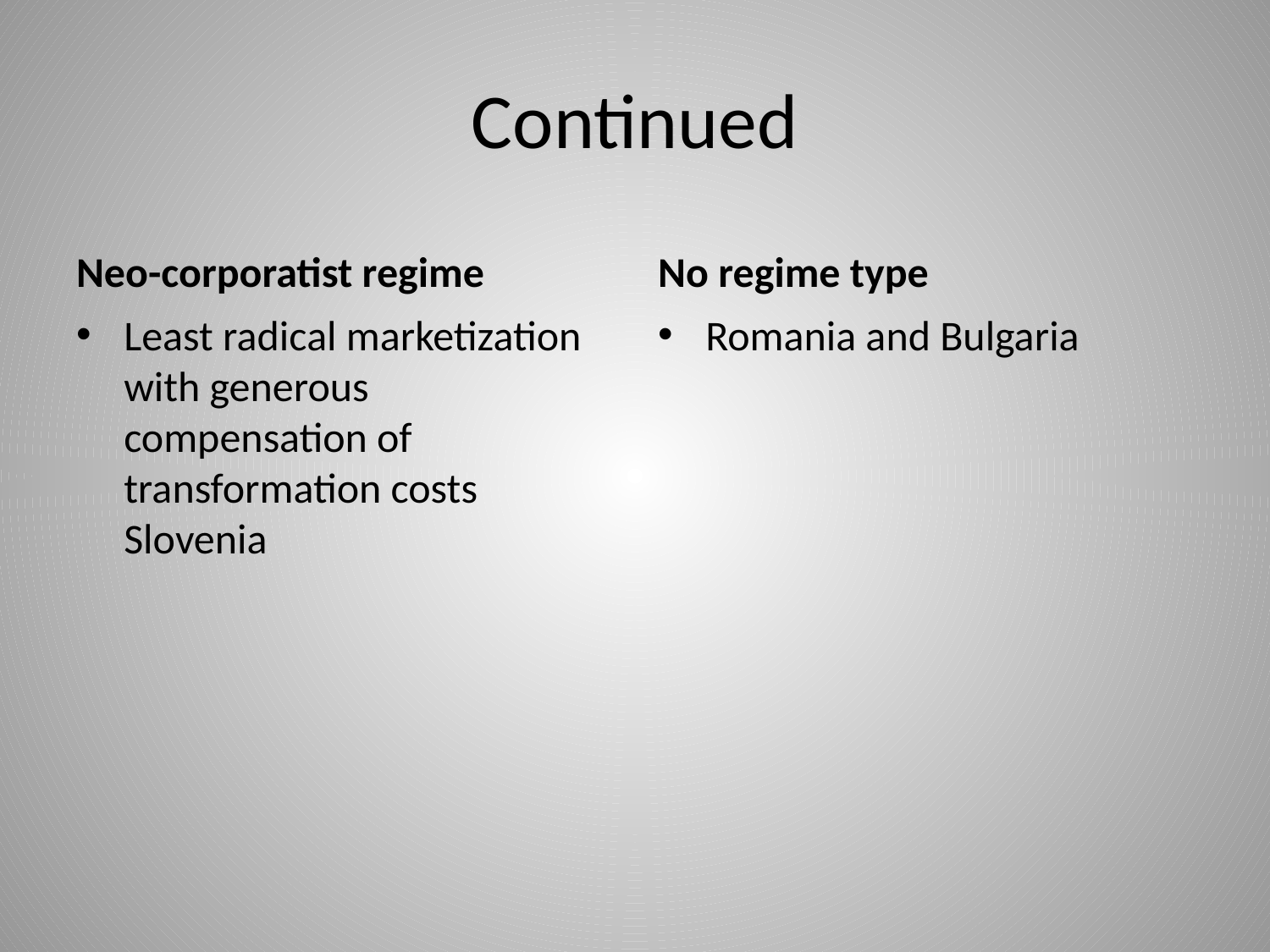

# Continued
Neo-corporatist regime
No regime type
Least radical marketization with generous compensation of transformation costs Slovenia
Romania and Bulgaria